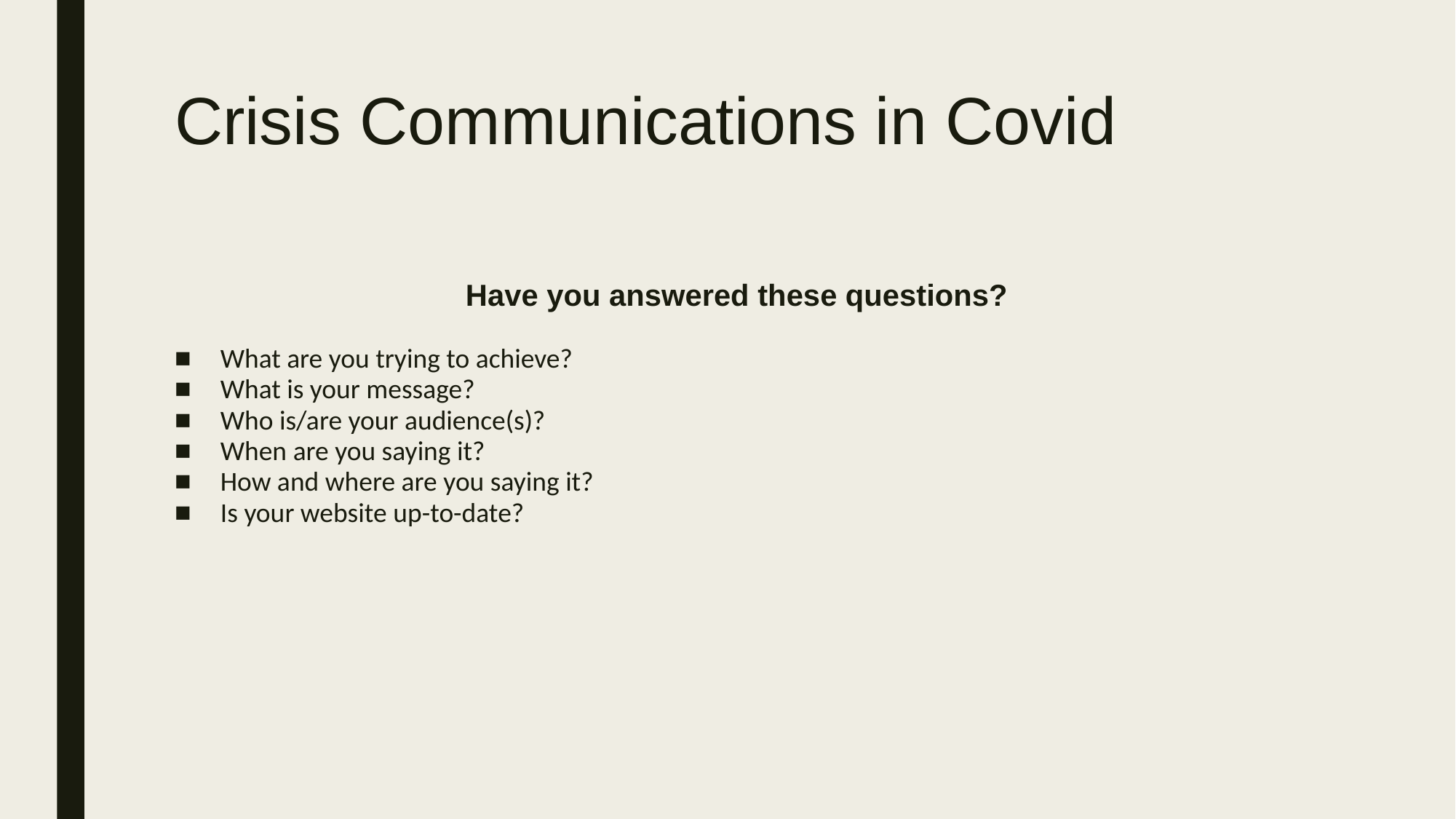

# Crisis Communications in Covid
Have you answered these questions?

What are you trying to achieve?
What is your message?
Who is/are your audience(s)?
When are you saying it?
How and where are you saying it?
Is your website up-to-date?